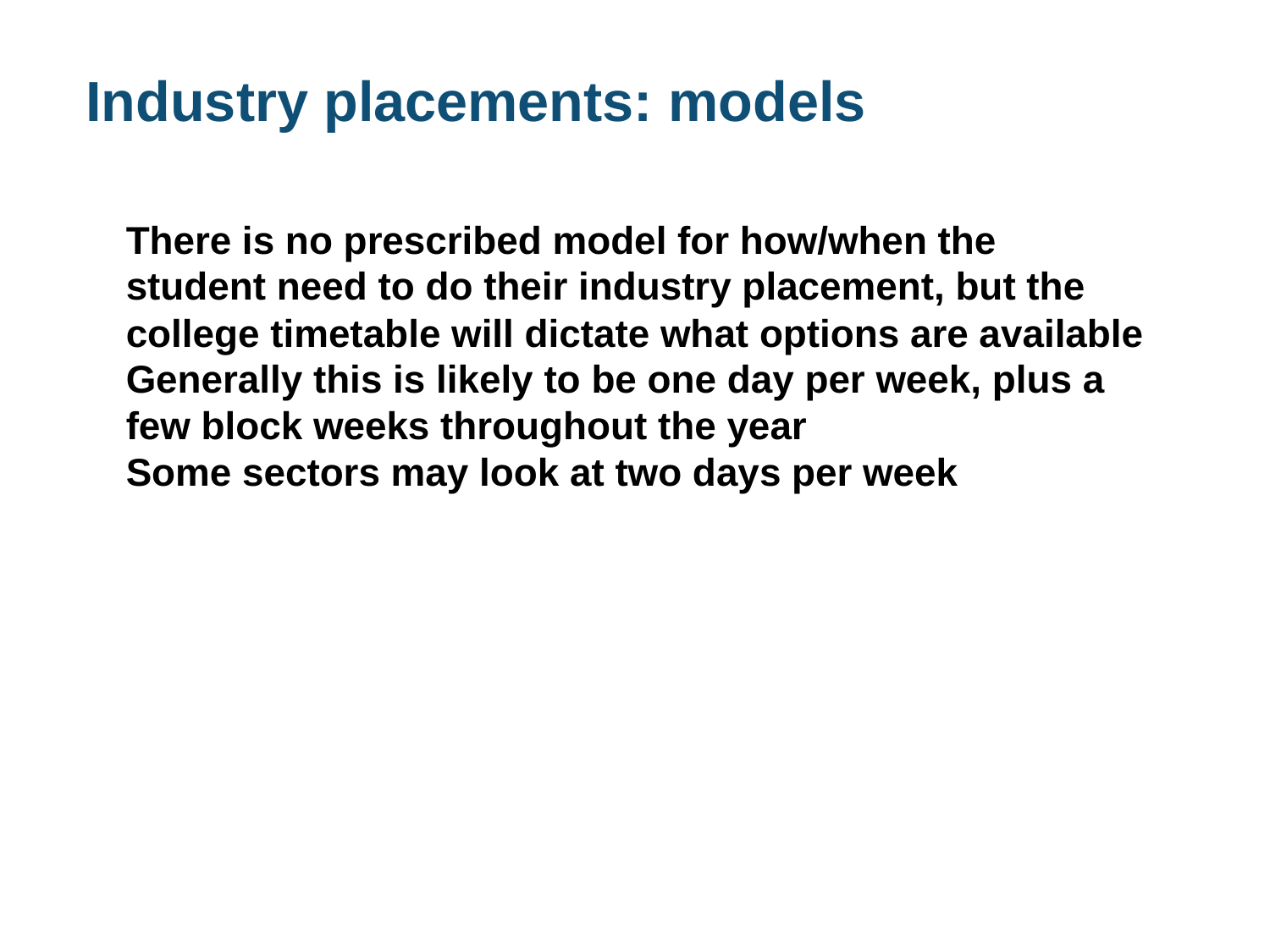

# Industry placements: models
There is no prescribed model for how/when the student need to do their industry placement, but the college timetable will dictate what options are available
Generally this is likely to be one day per week, plus a few block weeks throughout the year
Some sectors may look at two days per week